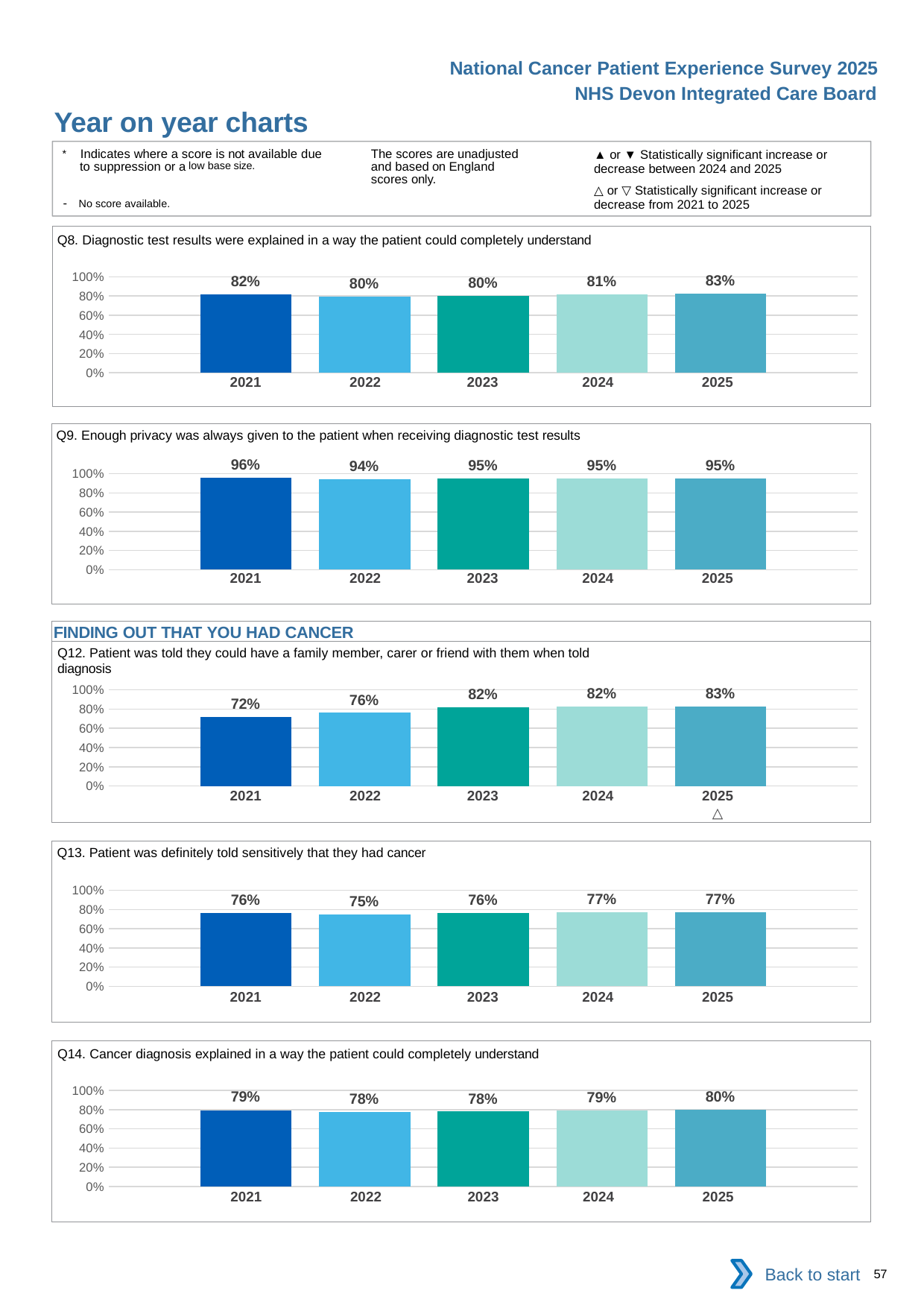

National Cancer Patient Experience Survey 2025
NHS Devon Integrated Care Board
Year on year charts (2)

The scores are unadjusted and based on England scores only.
*  Indicates where a score is not available due to suppression or a low base size.
- No score available.
▲ or ▼ Statistically significant increase or decrease between 2024 and 2025
△ or ▽ Statistically significant increase or decrease from 2021 to 2025
Q8. Diagnostic test results were explained in a way the patient could completely understand

### Chart

| Category | 2021 | 2022 | 2023 | 2024 | 2025 |
|---|---|---|---|---|---|
| Category 1 | 0.8160488 | 0.7967679 | 0.7981151 | 0.8132067 | 0.8271661 |
| 2021 | 2022 | 2023 | 2024 | 2025 |
| --- | --- | --- | --- | --- |
|  |  |  |  |  |
Q9. Enough privacy was always given to the patient when receiving diagnostic test results

### Chart

| Category | 2021 | 2022 | 2023 | 2024 | 2025 |
|---|---|---|---|---|---|
| Category 1 | 0.9569892 | 0.9401668 | 0.9465876 | 0.9496176 | 0.9484998 |
| 2021 | 2022 | 2023 | 2024 | 2025 |
| --- | --- | --- | --- | --- |
|  |  |  |  |  |
FINDING OUT THAT YOU HAD CANCER
Q12. Patient was told they could have a family member, carer or friend with them when told diagnosis

### Chart

| Category | 2021 | 2022 | 2023 | 2024 | 2025 |
|---|---|---|---|---|---|
| Category 1 | 0.7159141 | 0.7605381 | 0.8190864 | 0.8241015 | 0.8273143 |
| 2021 | 2022 | 2023 | 2024 | 2025 |
| --- | --- | --- | --- | --- |
|  |  |  |  | △ |
Q13. Patient was definitely told sensitively that they had cancer

### Chart

| Category | 2021 | 2022 | 2023 | 2024 | 2025 |
|---|---|---|---|---|---|
| Category 1 | 0.7636214 | 0.7514718 | 0.7634003 | 0.7702649 | 0.7699656 |
| 2021 | 2022 | 2023 | 2024 | 2025 |
| --- | --- | --- | --- | --- |
|  |  |  |  |  |
Q14. Cancer diagnosis explained in a way the patient could completely understand

### Chart

| Category | 2021 | 2022 | 2023 | 2024 | 2025 |
|---|---|---|---|---|---|
| Category 1 | 0.7949346 | 0.7792698 | 0.7795901 | 0.7881657 | 0.8019047 |
| 2021 | 2022 | 2023 | 2024 | 2025 |
| --- | --- | --- | --- | --- |
|  |  |  |  |  |
Back to start

57